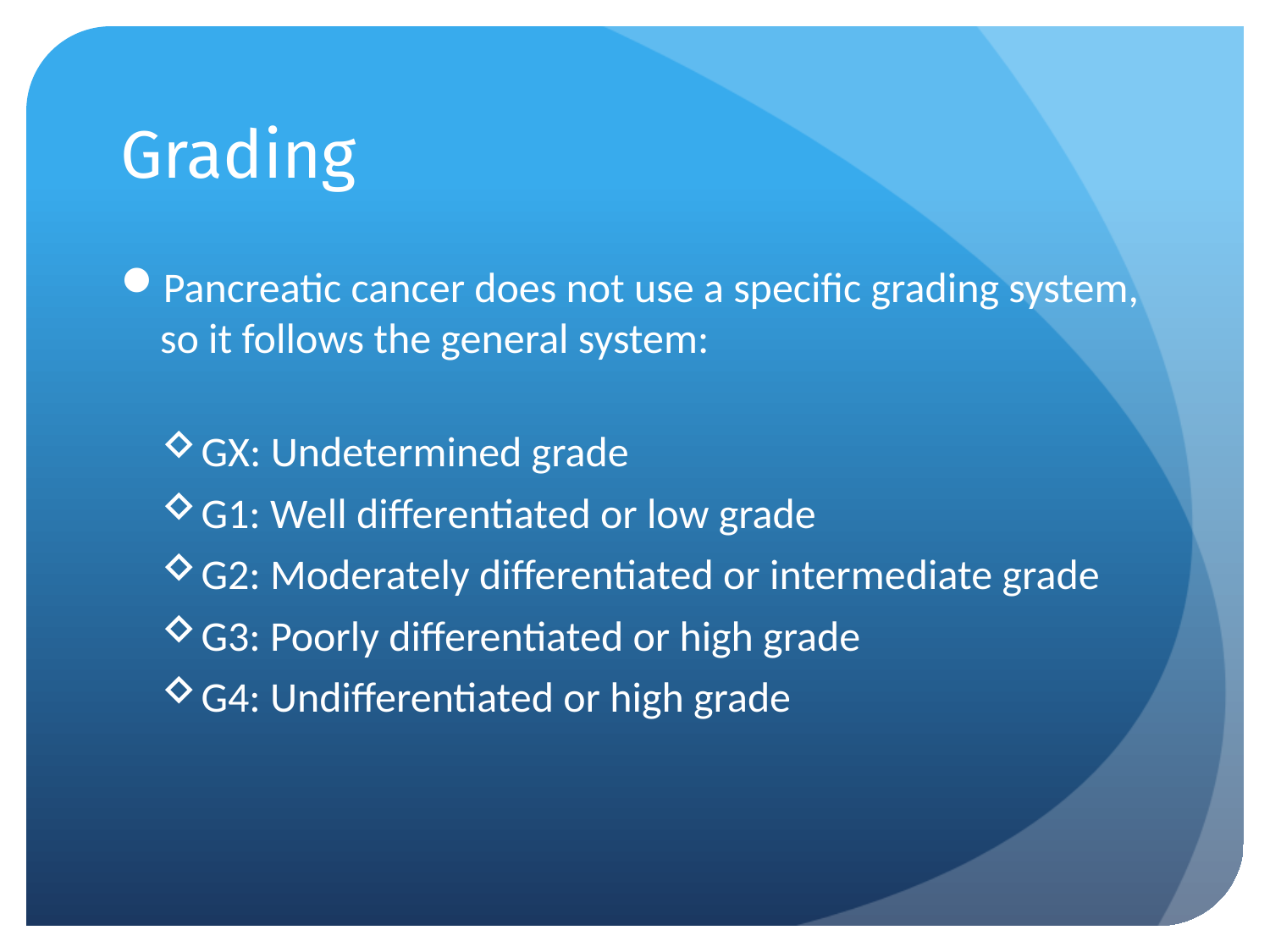

# Grading
Pancreatic cancer does not use a specific grading system, so it follows the general system:

GX: Undetermined grade
G1: Well differentiated or low grade
G2: Moderately differentiated or intermediate grade
G3: Poorly differentiated or high grade
G4: Undifferentiated or high grade